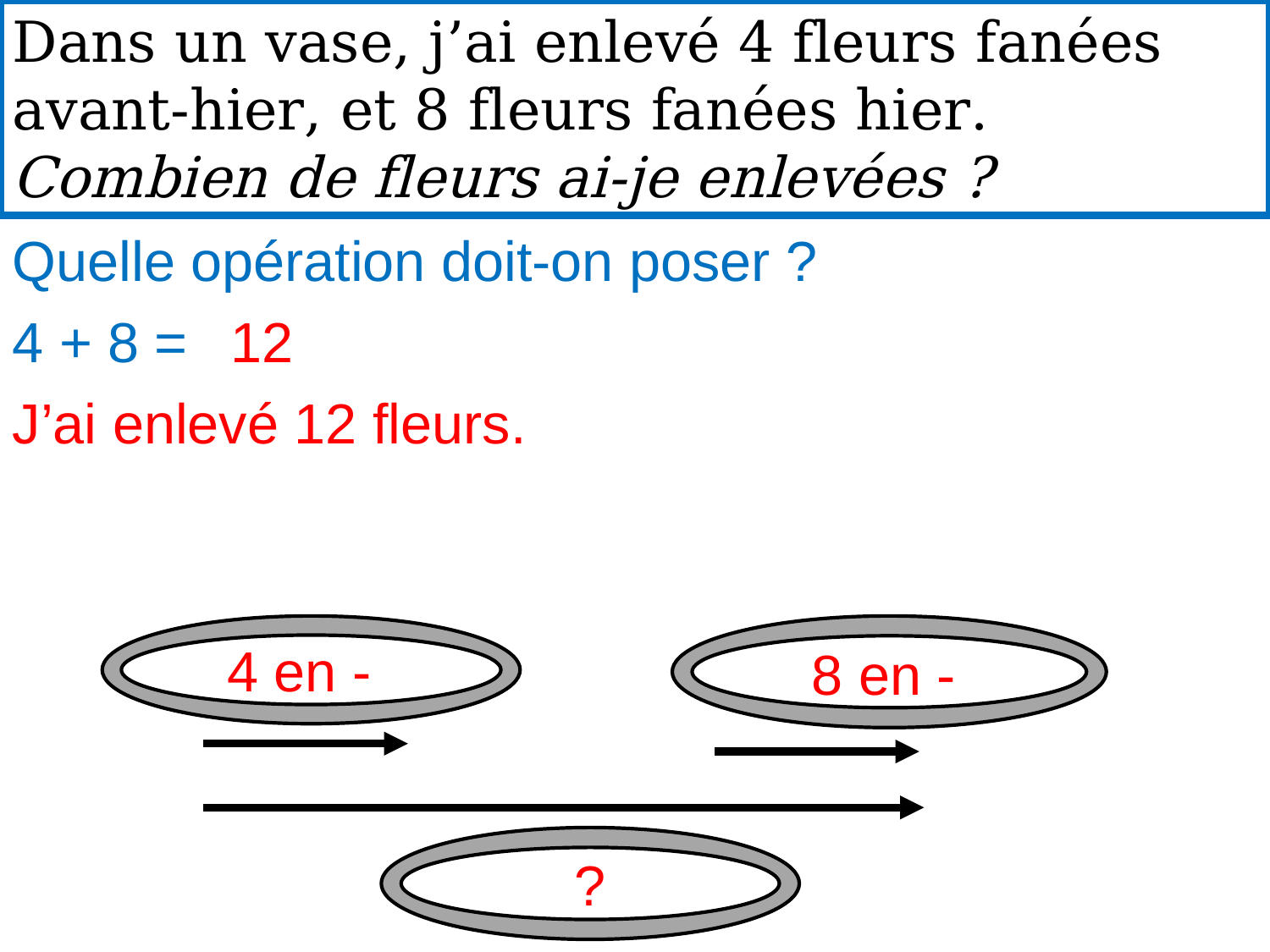

Dans un vase, j’ai enlevé 4 fleurs fanées avant-hier, et 8 fleurs fanées hier.
Combien de fleurs ai-je enlevées ?

8 en +
5 en -

3 en +
Quelle opération doit-on poser ?
4 + 8 =
12
J’ai enlevé 12 fleurs.

4 en -
8 en -
?